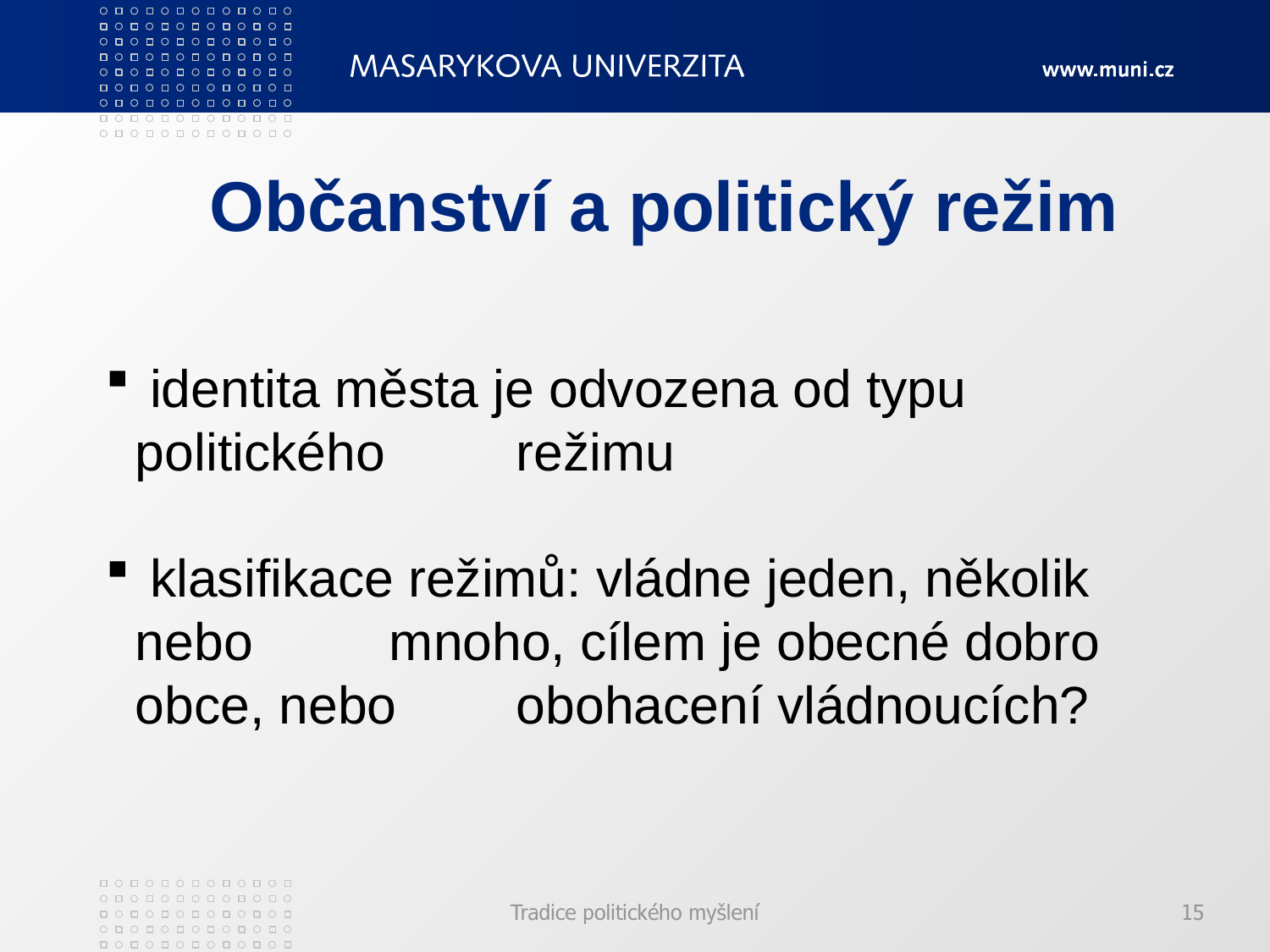

# Občanství a politický režim
 identita města je odvozena od typu politického 	režimu

 klasifikace režimů: vládne jeden, několik nebo 	mnoho, cílem je obecné dobro obce, nebo 	obohacení vládnoucích?
Tradice politického myšlení
15